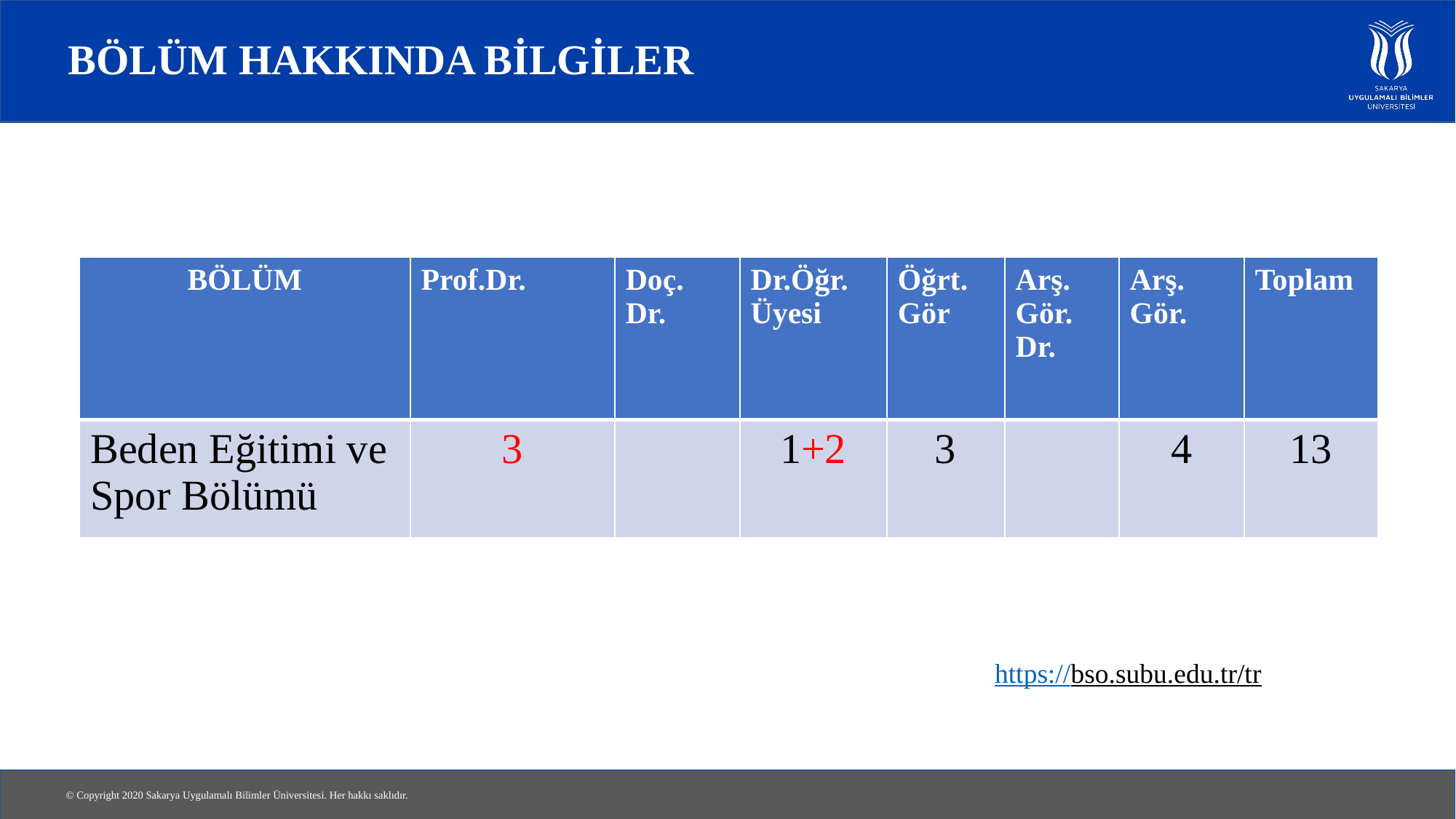

# BÖLÜM HAKKINDA BİLGİLER
| BÖLÜM | Prof.Dr. | Doç. Dr. | Dr.Öğr. Üyesi | Öğrt. Gör | Arş. Gör. Dr. | Arş. Gör. | Toplam |
| --- | --- | --- | --- | --- | --- | --- | --- |
| Beden Eğitimi ve Spor Bölümü | 3 |  | 1+2 | 3 |  | 4 | 13 |
https://bso.subu.edu.tr/tr